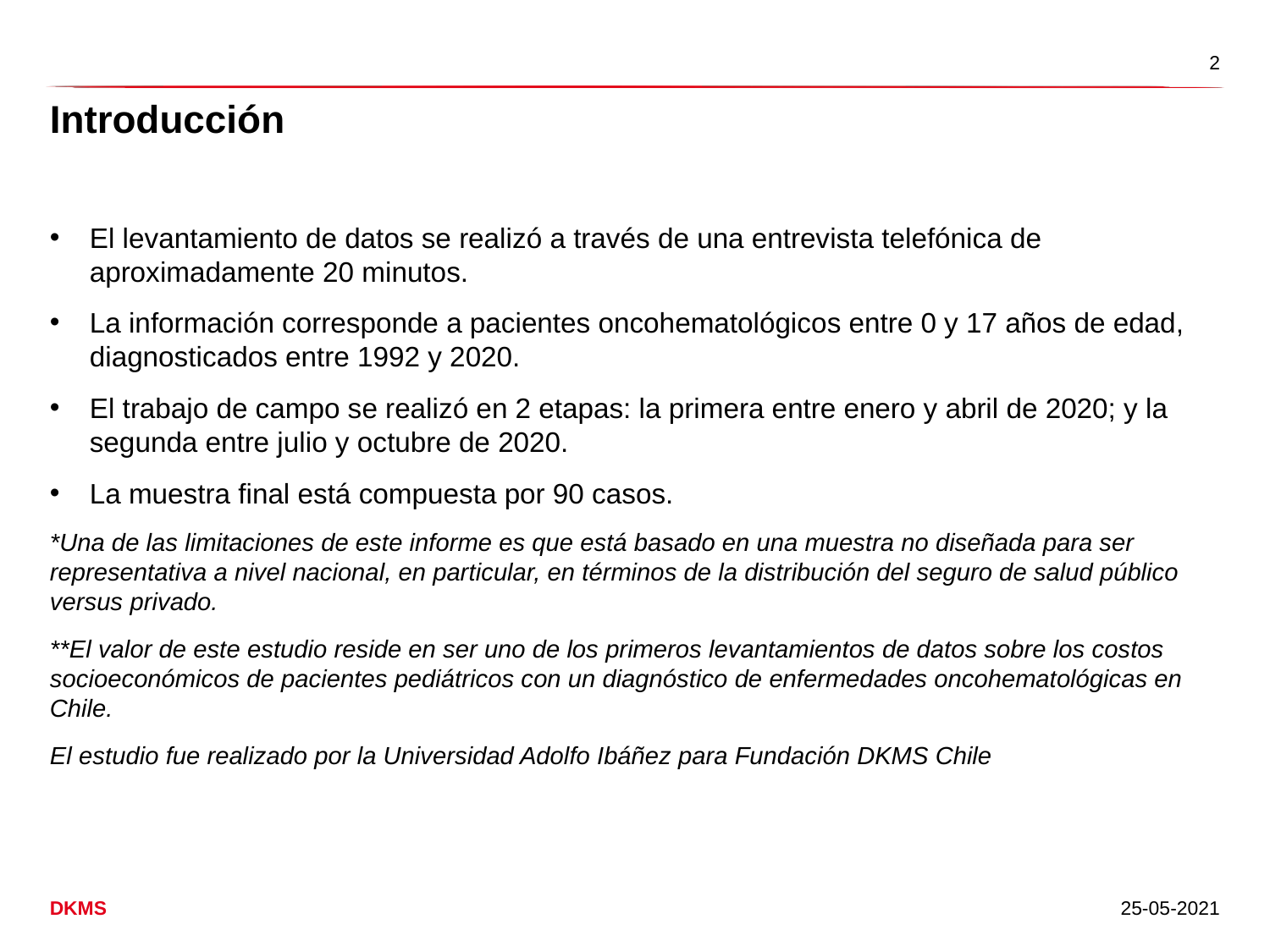

2

# Introducción
El levantamiento de datos se realizó a través de una entrevista telefónica de aproximadamente 20 minutos.
La información corresponde a pacientes oncohematológicos entre 0 y 17 años de edad, diagnosticados entre 1992 y 2020.
El trabajo de campo se realizó en 2 etapas: la primera entre enero y abril de 2020; y la segunda entre julio y octubre de 2020.
La muestra final está compuesta por 90 casos.
*Una de las limitaciones de este informe es que está basado en una muestra no diseñada para ser representativa a nivel nacional, en particular, en términos de la distribución del seguro de salud público versus privado.
**El valor de este estudio reside en ser uno de los primeros levantamientos de datos sobre los costos socioeconómicos de pacientes pediátricos con un diagnóstico de enfermedades oncohematológicas en Chile.
El estudio fue realizado por la Universidad Adolfo Ibáñez para Fundación DKMS Chile
25-05-2021